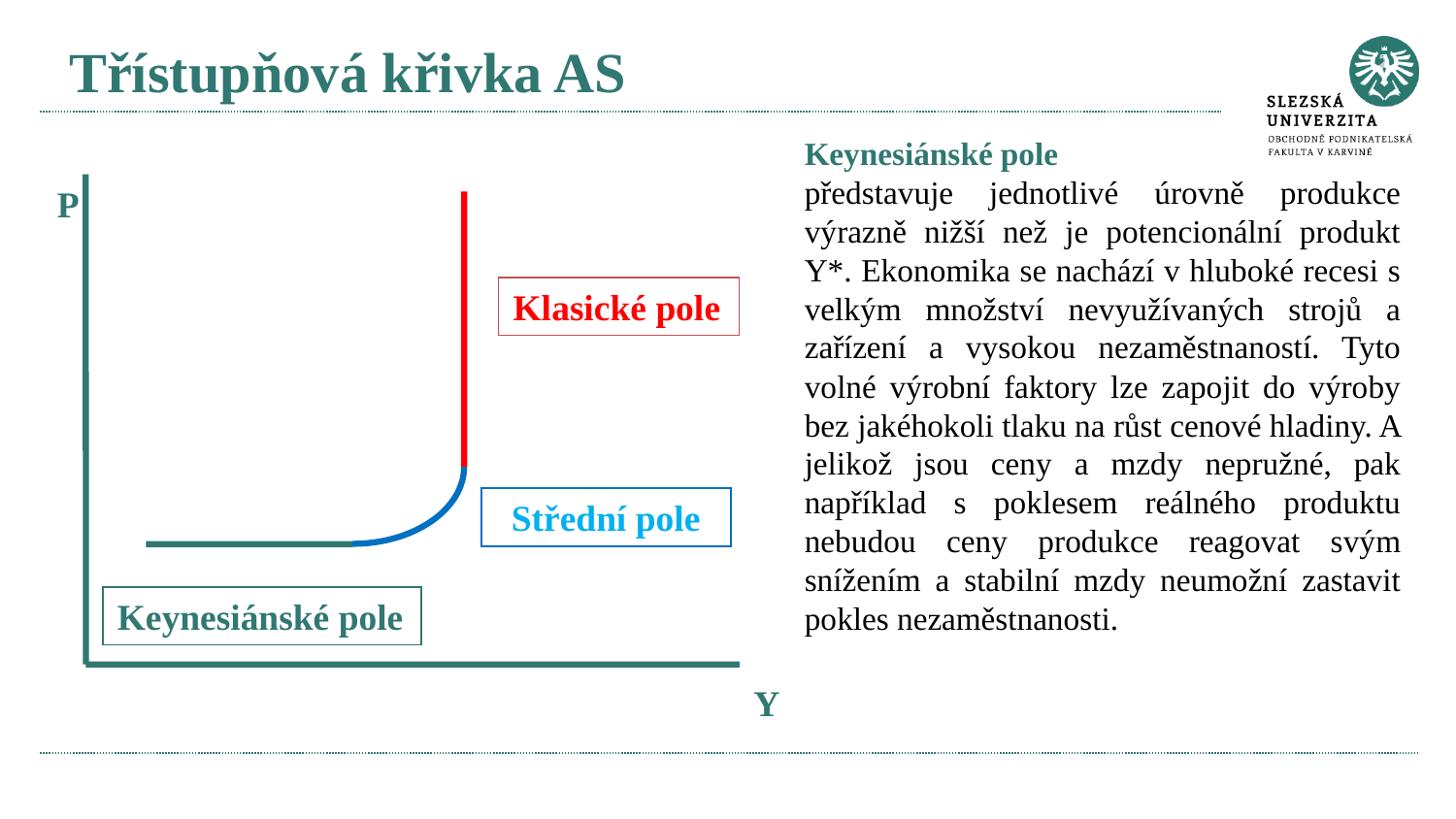

# Třístupňová křivka AS
Keynesiánské pole
představuje jednotlivé úrovně produkce výrazně nižší než je potencionální produkt Y*. Ekonomika se nachází v hluboké recesi s velkým množství nevyužívaných strojů a zařízení a vysokou nezaměstnaností. Tyto volné výrobní faktory lze zapojit do výroby bez jakéhokoli tlaku na růst cenové hladiny. A jelikož jsou ceny a mzdy nepružné, pak například s poklesem reálného produktu nebudou ceny produkce reagovat svým snížením a stabilní mzdy neumožní zastavit pokles nezaměstnanosti.
P

Klasické pole

Střední pole

Keynesiánské pole

Y